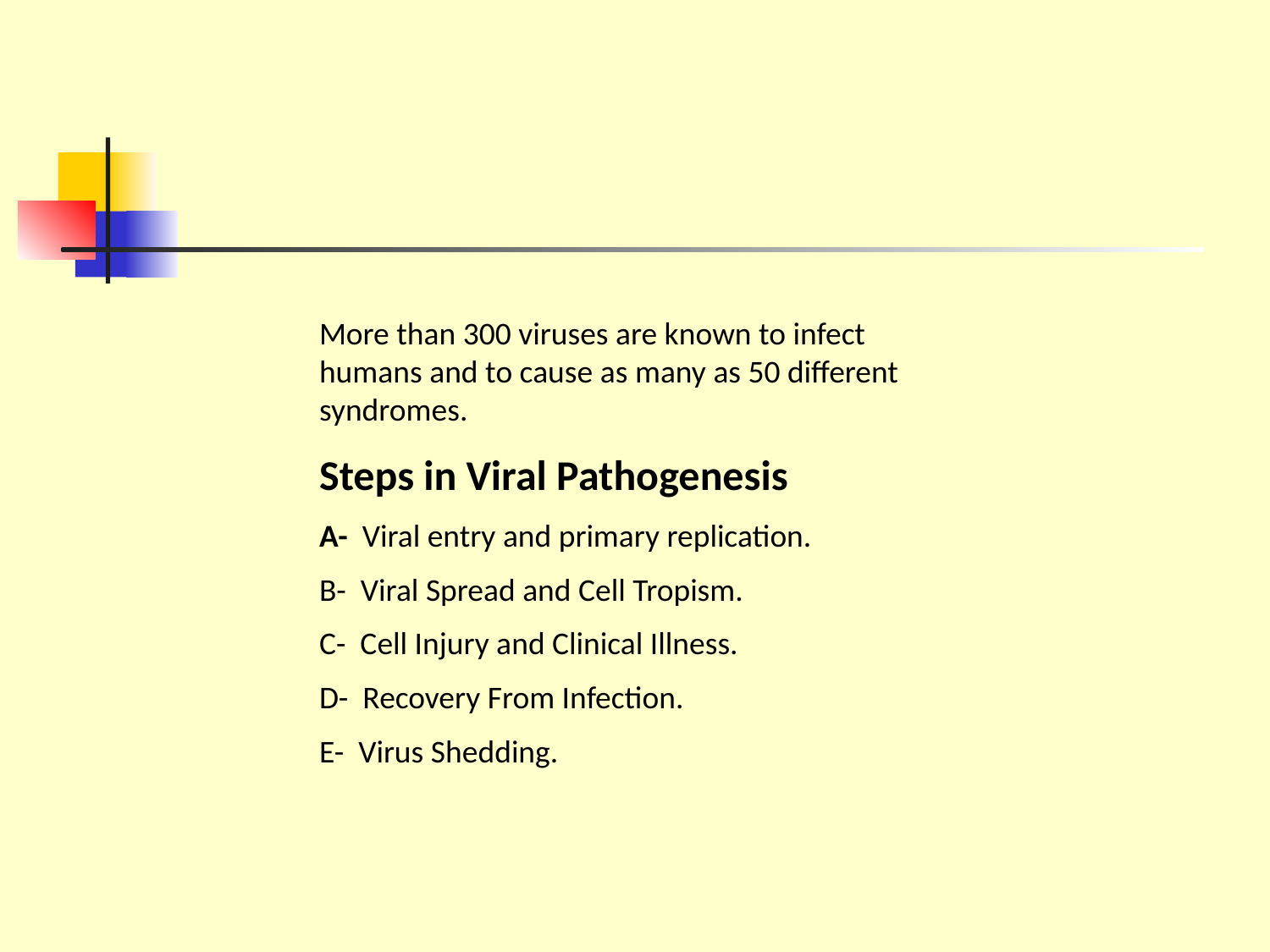

More than 300 viruses are known to infect humans and to cause as many as 50 different syndromes.
Steps in Viral Pathogenesis
A-  Viral entry and primary replication.
B-  Viral Spread and Cell Tropism.
C-  Cell Injury and Clinical Illness.
D-  Recovery From Infection.
E-  Virus Shedding.